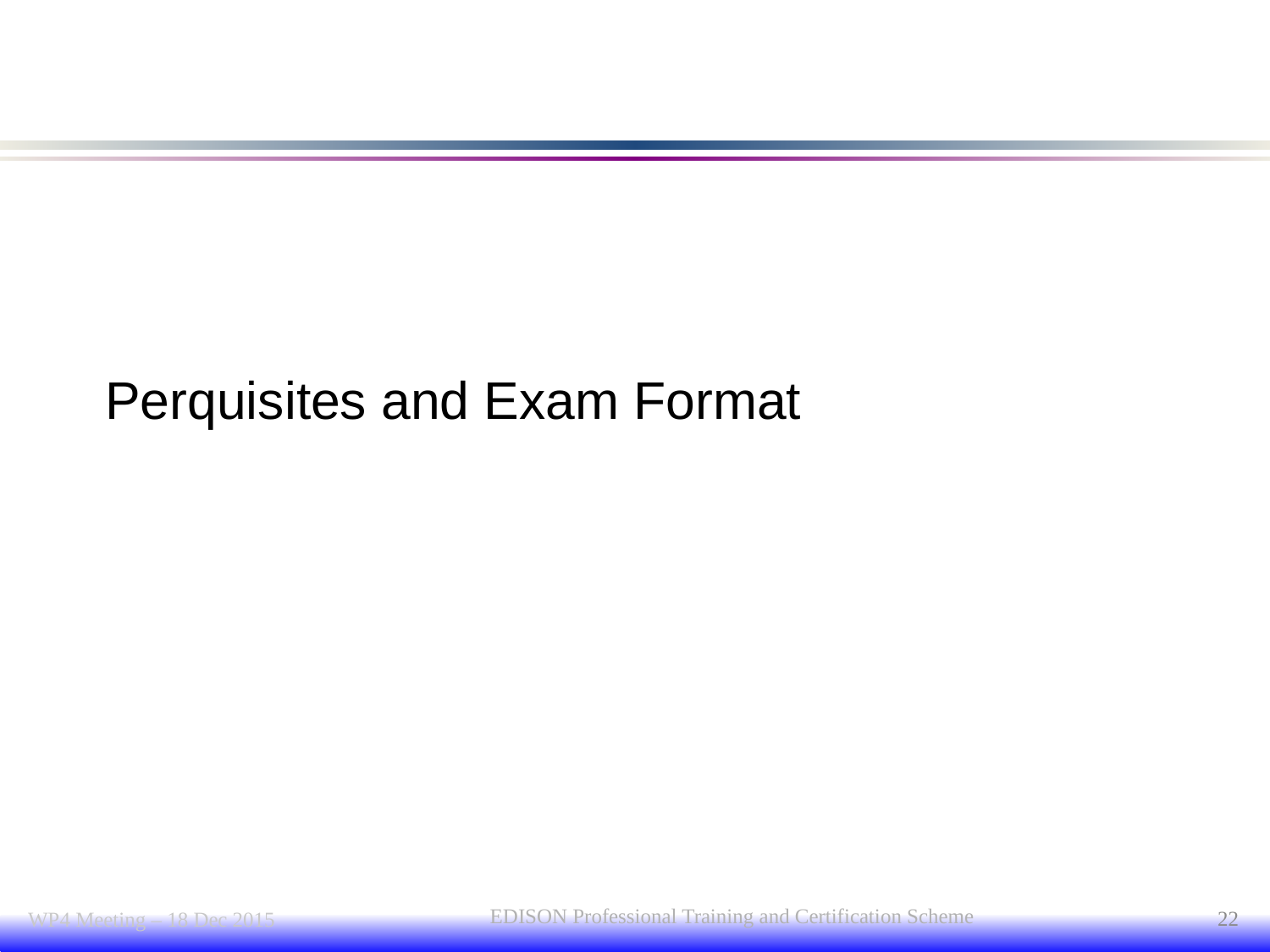

# Perquisites and Exam Format
EDISON Professional Training and Certification Scheme
22
WP4 Meeting – 18 Dec 2015